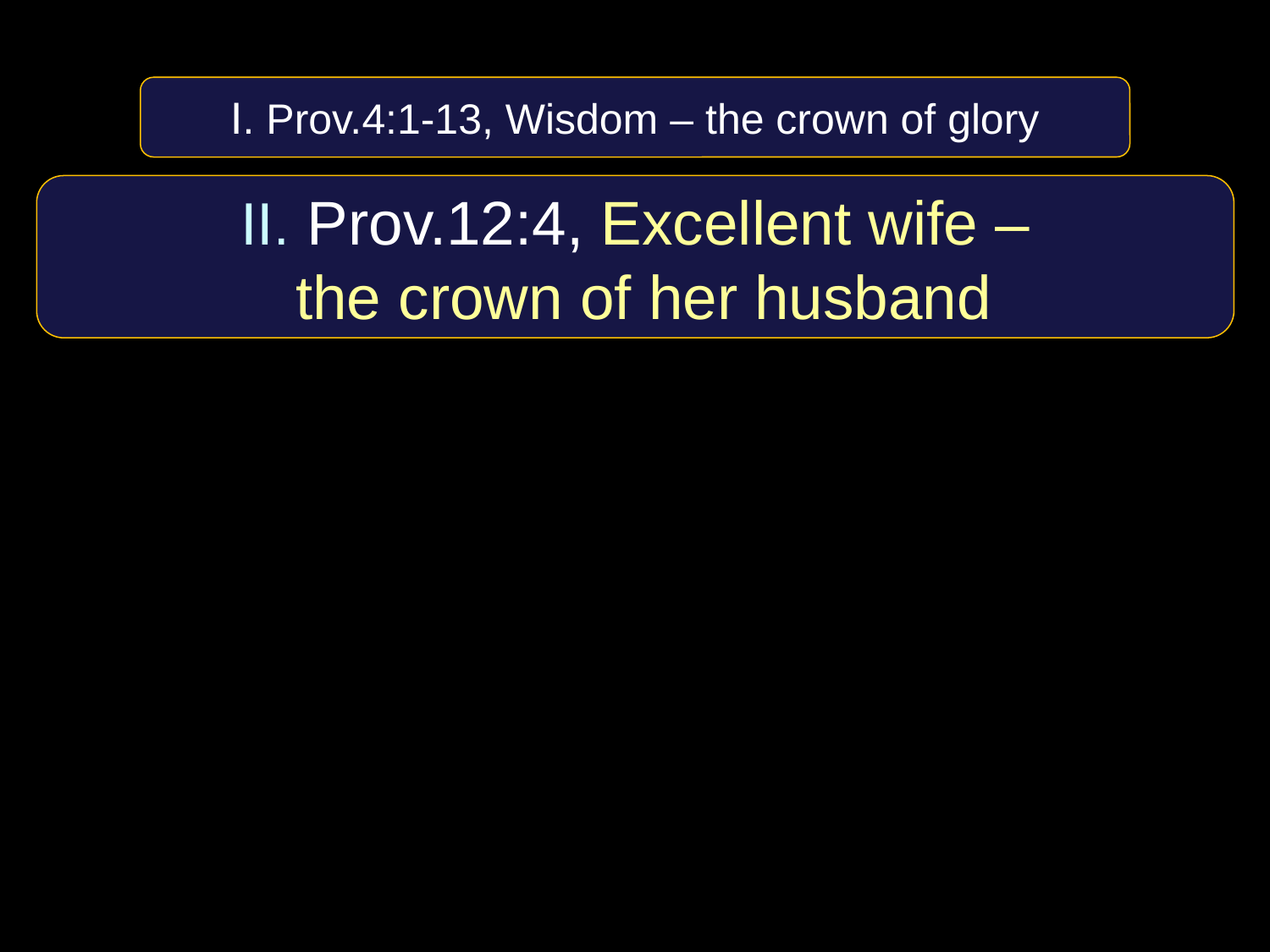

I. Prov.4:1-13, Wisdom – the crown of glory
II. Prov.12:4, Excellent wife –
 the crown of her husband